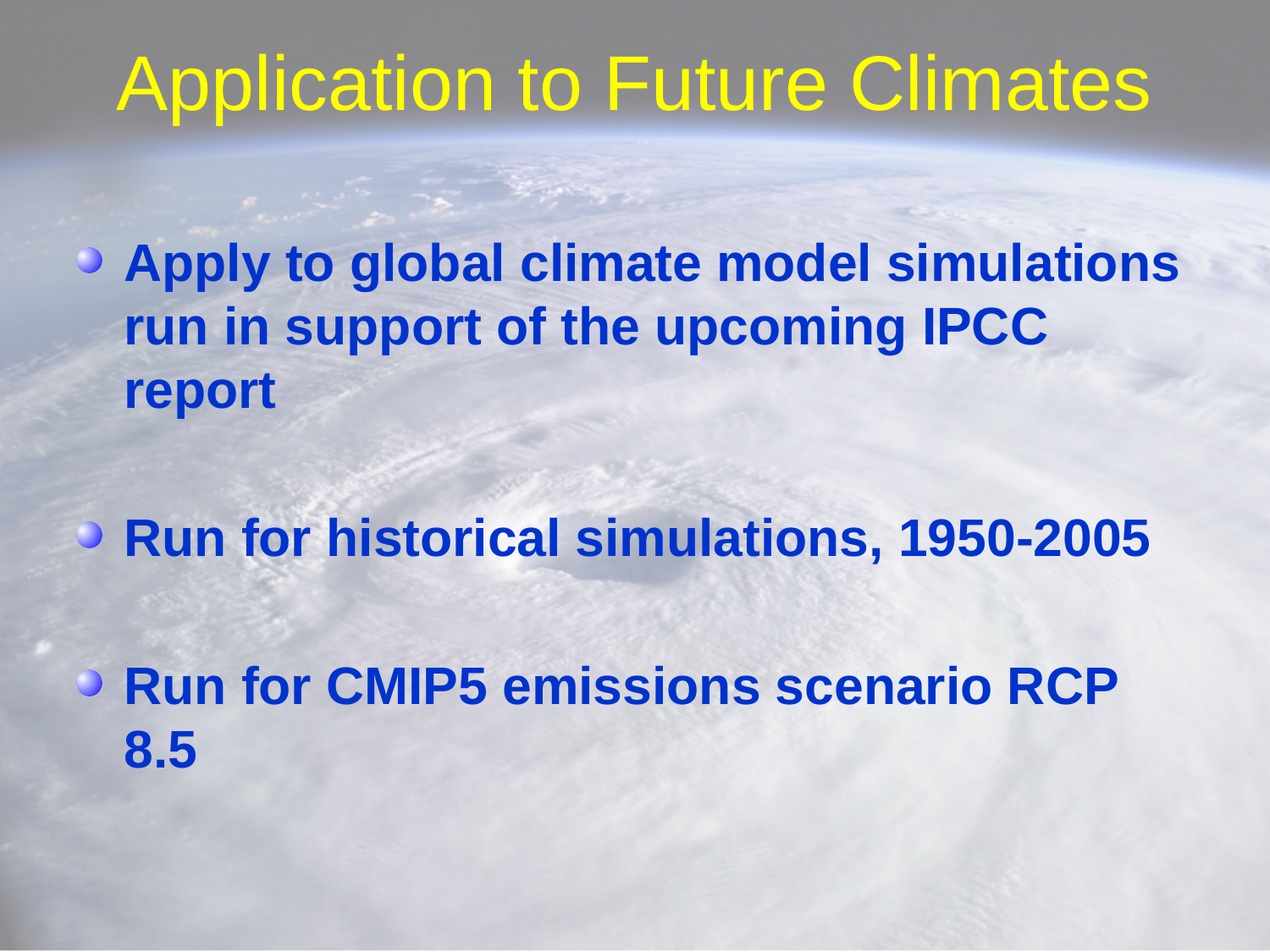

# Application to Future Climates
Apply to global climate model simulations run in support of the upcoming IPCC report

Run for historical simulations, 1950-2005

Run for CMIP5 emissions scenario RCP 8.5